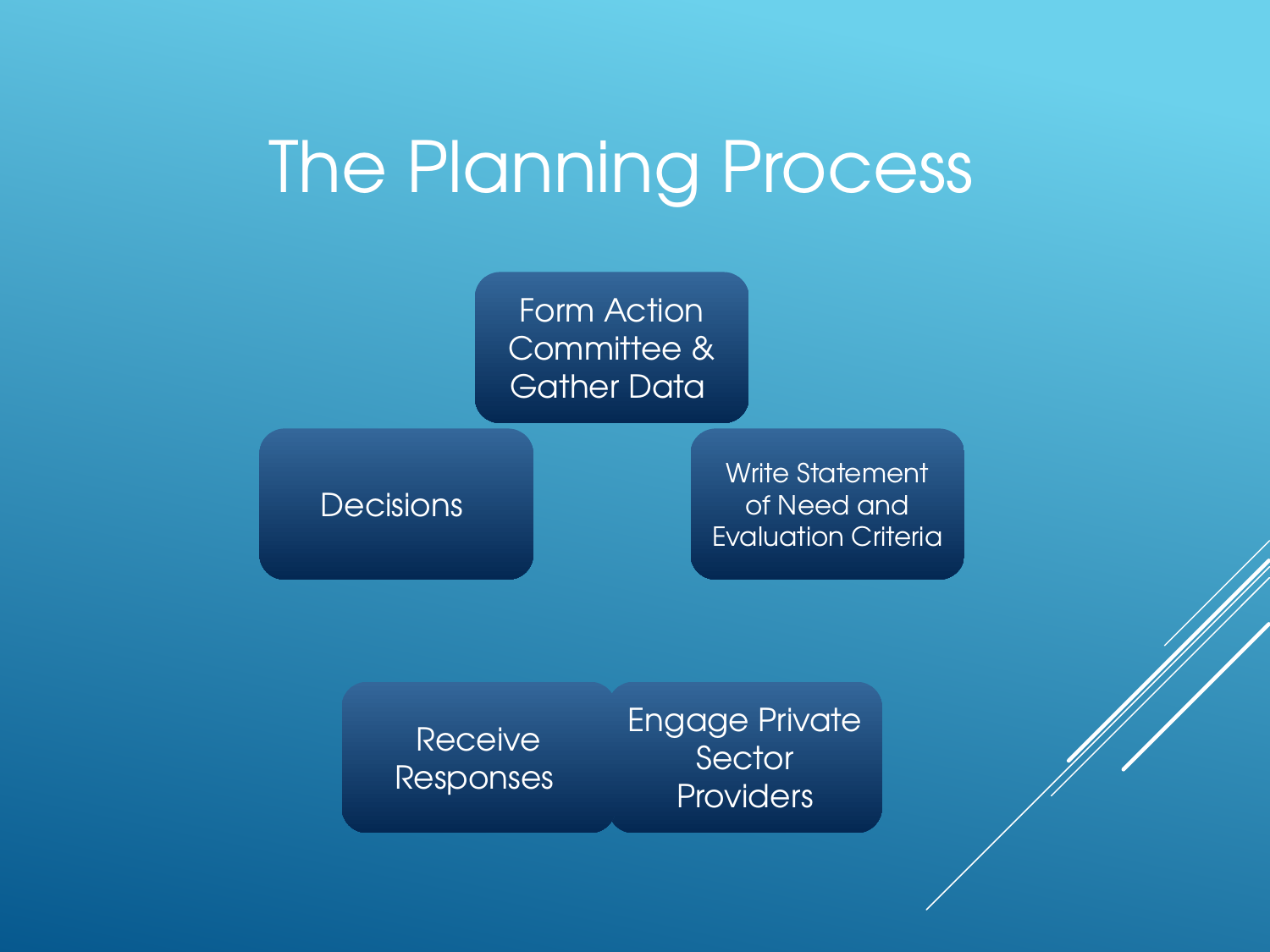

The Planning Process
Form Action Committee & Gather Data
Write Statement of Need and Evaluation Criteria
Engage Private Sector Providers
Receive Responses
Decisions